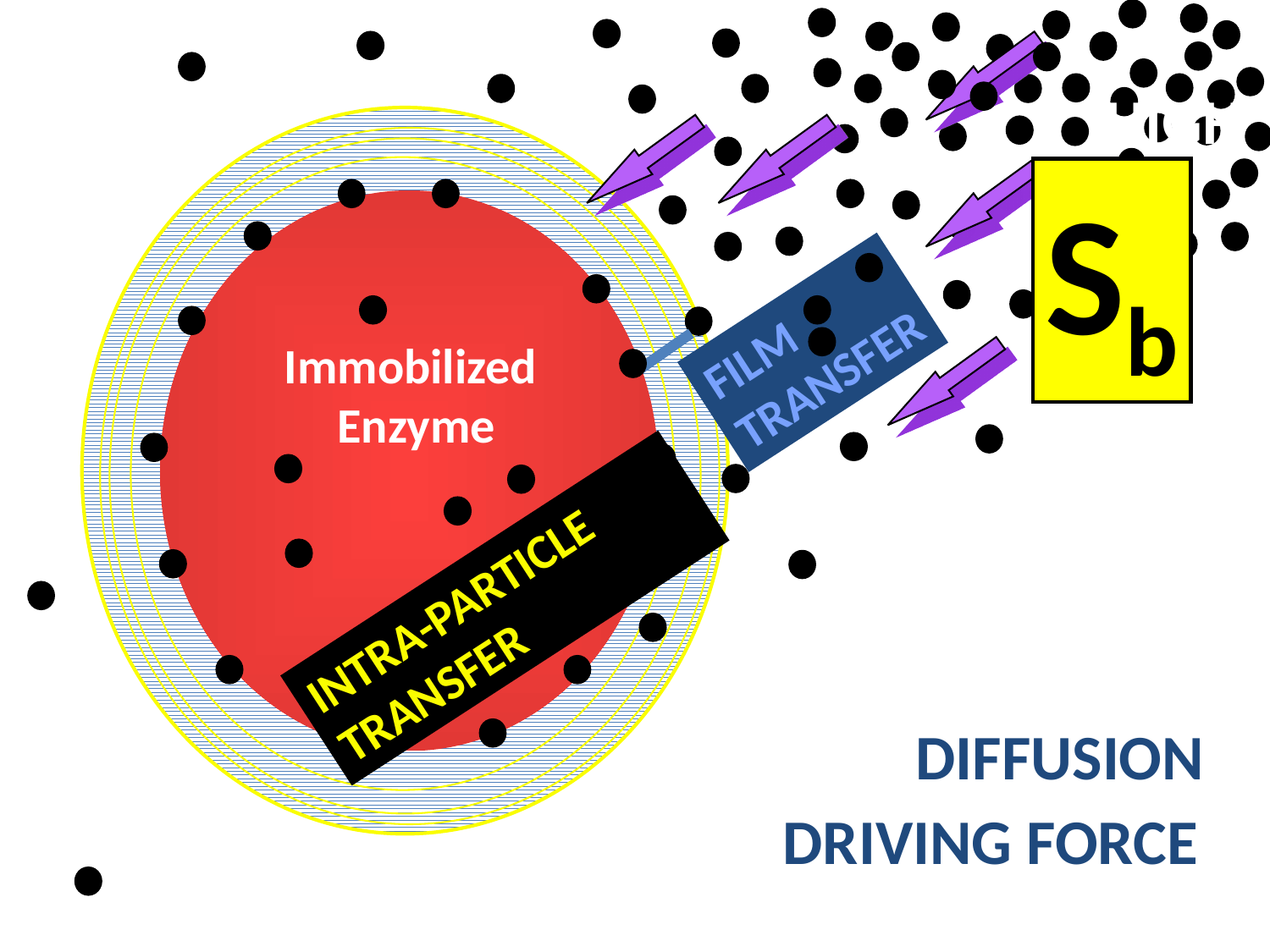

HIGH

Sb

FILM
TRANSFER

Immobilized
Enzyme

INTRA-PARTICLE
TRANSFER

DIFFUSION

DRIVING FORCE